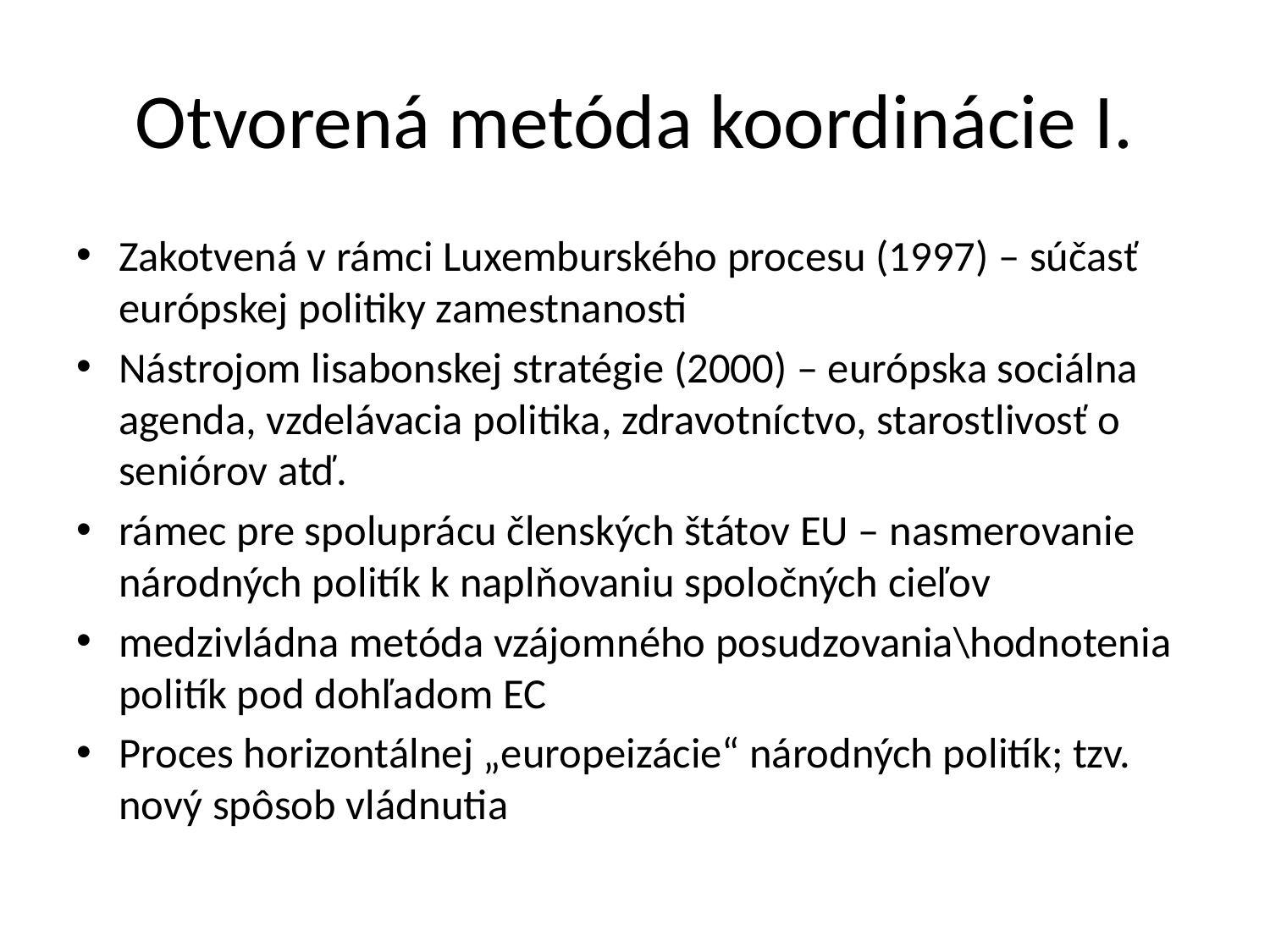

# Otvorená metóda koordinácie I.
Zakotvená v rámci Luxemburského procesu (1997) – súčasť európskej politiky zamestnanosti
Nástrojom lisabonskej stratégie (2000) – európska sociálna agenda, vzdelávacia politika, zdravotníctvo, starostlivosť o seniórov atď.
rámec pre spoluprácu členských štátov EU – nasmerovanie národných politík k naplňovaniu spoločných cieľov
medzivládna metóda vzájomného posudzovania\hodnotenia politík pod dohľadom EC
Proces horizontálnej „europeizácie“ národných politík; tzv. nový spôsob vládnutia